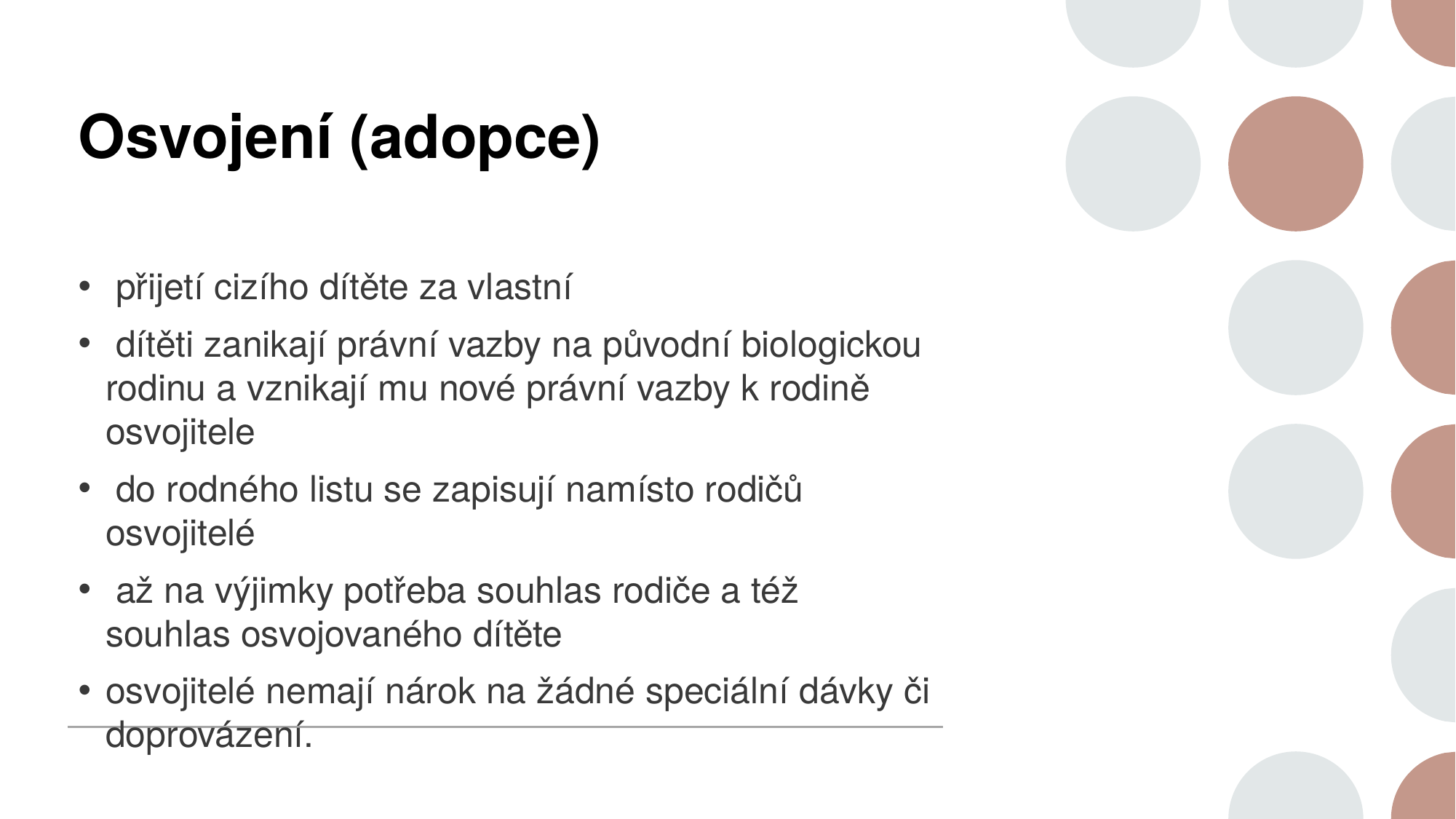

# Osvojení (adopce)
 přijetí cizího dítěte za vlastní
 dítěti zanikají právní vazby na původní biologickou rodinu a vznikají mu nové právní vazby k rodině osvojitele
 do rodného listu se zapisují namísto rodičů osvojitelé
 až na výjimky potřeba souhlas rodiče a též souhlas osvojovaného dítěte
osvojitelé nemají nárok na žádné speciální dávky či doprovázení.